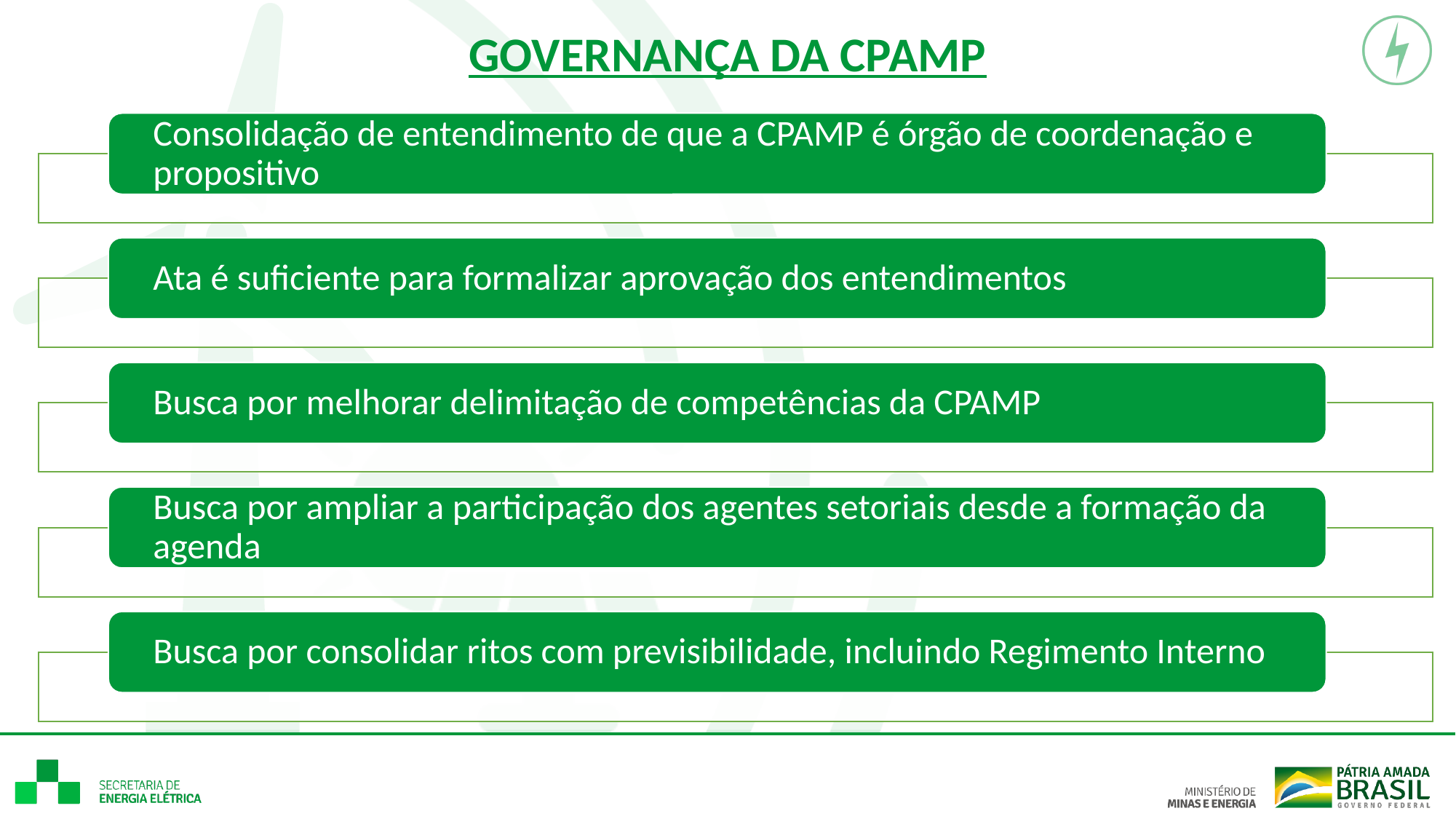

GOVERNANÇA DA CPAMP
Consolidação de entendimento de que a CPAMP é órgão de coordenação e propositivo
Ata é suficiente para formalizar aprovação dos entendimentos
Busca por melhorar delimitação de competências da CPAMP
Busca por ampliar a participação dos agentes setoriais desde a formação da agenda
Busca por consolidar ritos com previsibilidade, incluindo Regimento Interno